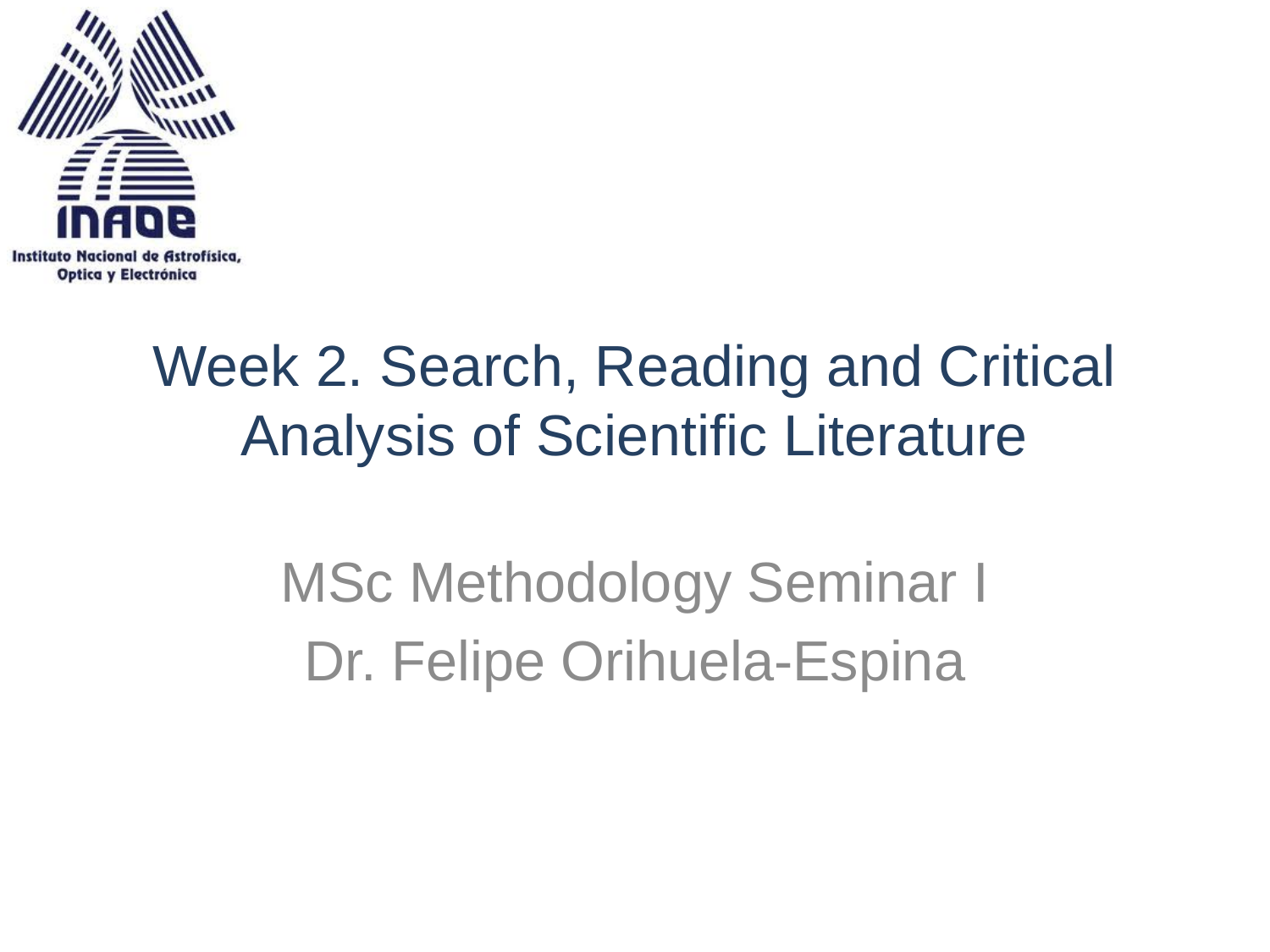

# Week 2. Search, Reading and Critical Analysis of Scientific Literature
MSc Methodology Seminar I
Dr. Felipe Orihuela-Espina